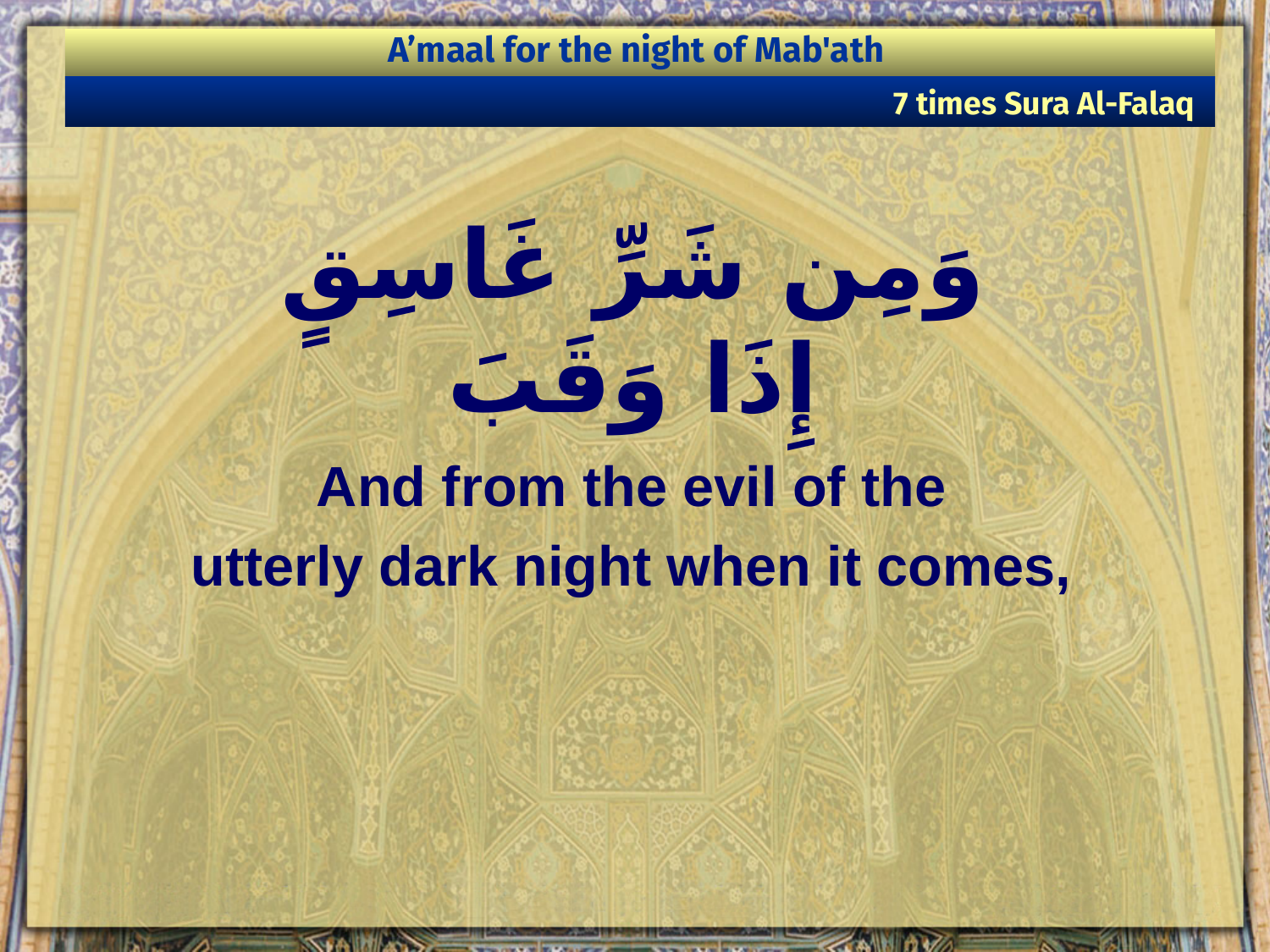

A’maal for the night of Mab'ath
7 times Sura Al-Falaq
وَمِن شَرِّ غَاسِقٍ إِذَا وَقَبَ
And from the evil of the
utterly dark night when it comes,